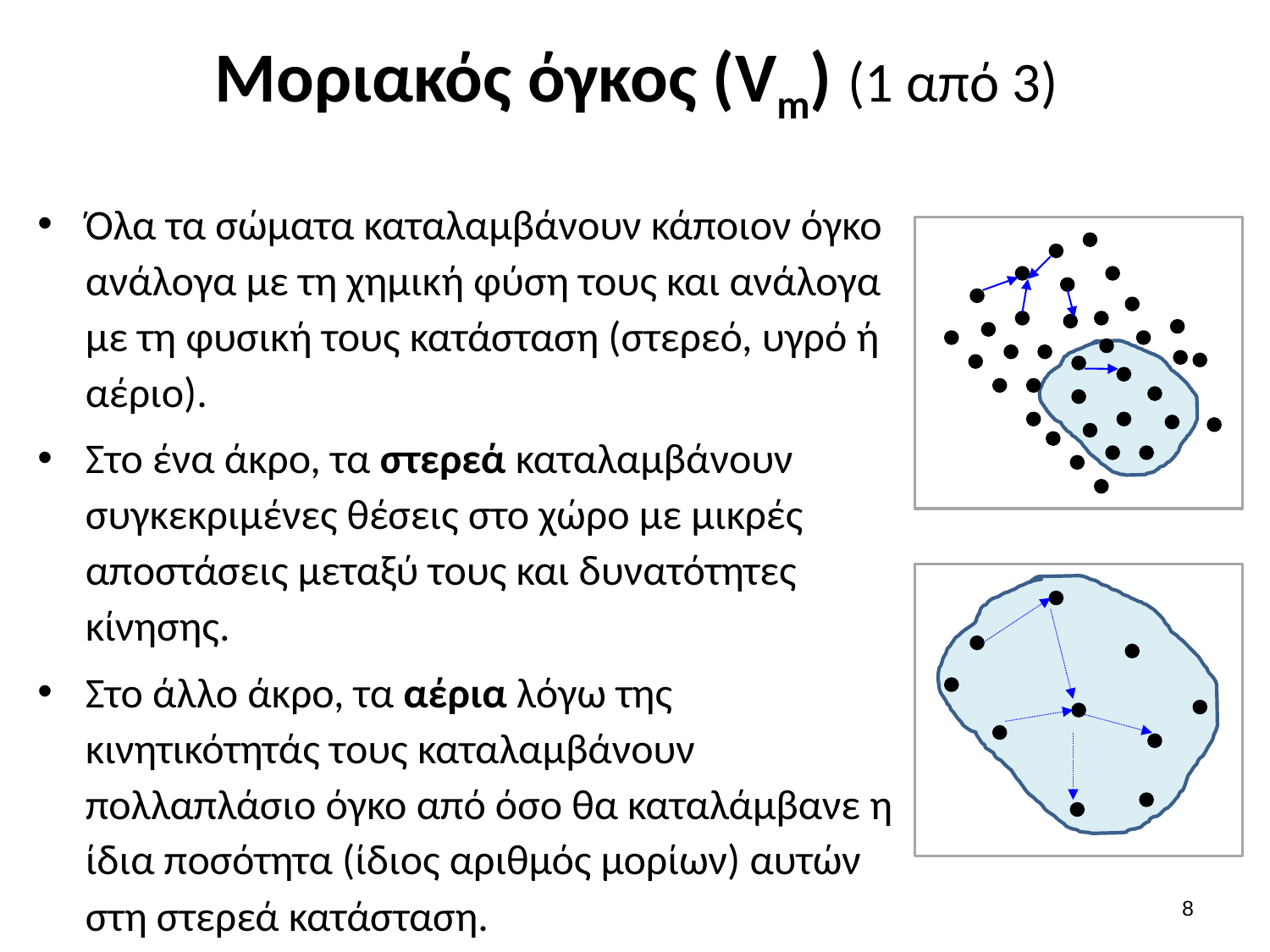

# Μοριακός όγκος (Vm) (1 από 3)
Όλα τα σώματα καταλαμβάνουν κάποιον όγκο ανάλογα με τη χημική φύση τους και ανάλογα με τη φυσική τους κατάσταση (στερεό, υγρό ή αέριο).
Στο ένα άκρο, τα στερεά καταλαμβάνουν συγκεκριμένες θέσεις στο χώρο με μικρές αποστάσεις μεταξύ τους και δυνατότητες κίνησης.
Στο άλλο άκρο, τα αέρια λόγω της κινητικότητάς τους καταλαμβάνουν πολλαπλάσιο όγκο από όσο θα καταλάμβανε η ίδια ποσότητα (ίδιος αριθμός μορίων) αυτών στη στερεά κατάσταση.

8